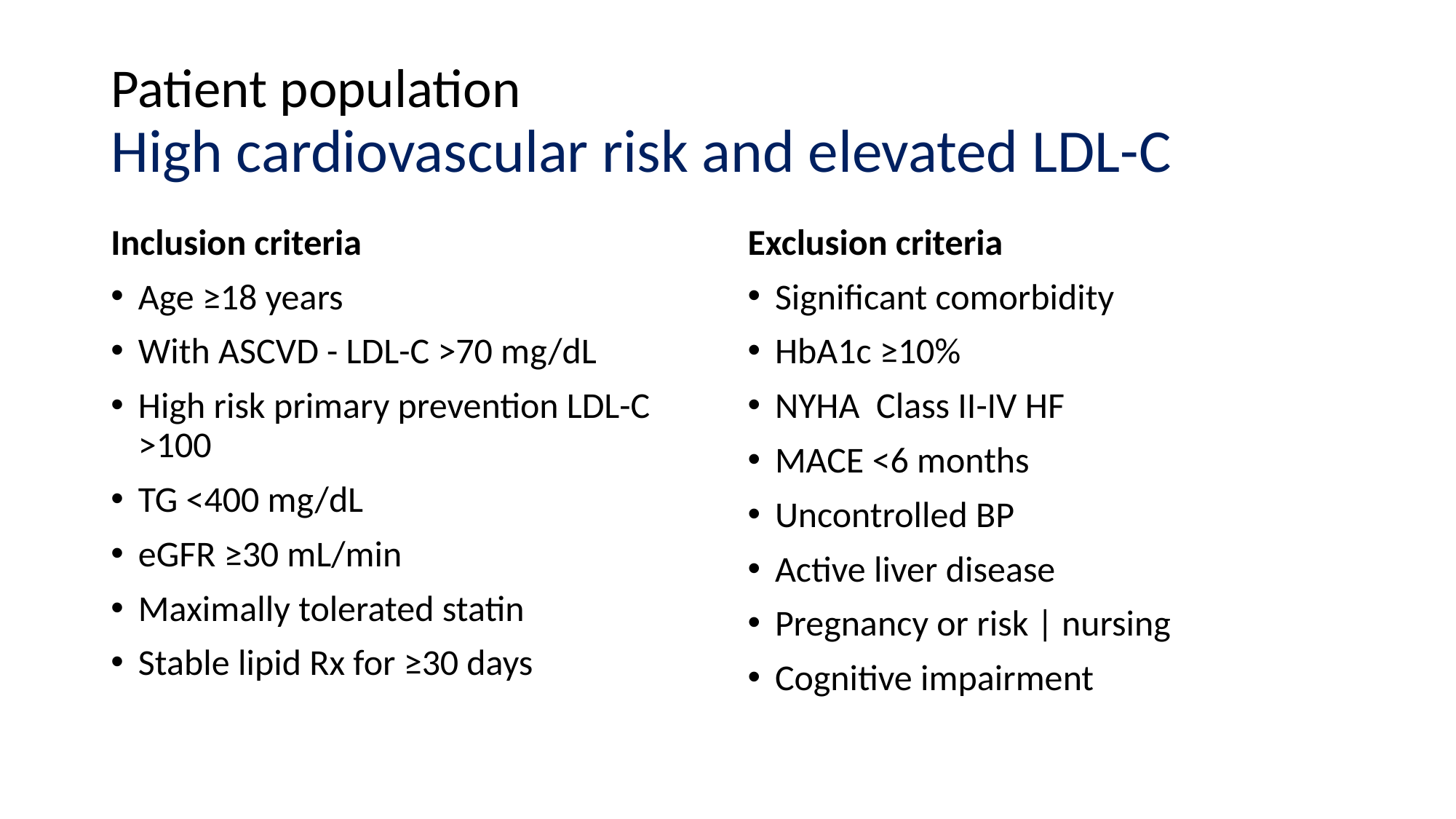

# Patient population High cardiovascular risk and elevated LDL-C
Inclusion criteria
Age ≥18 years
With ASCVD - LDL-C >70 mg/dL
High risk primary prevention LDL-C >100
TG <400 mg/dL
eGFR ≥30 mL/min
Maximally tolerated statin
Stable lipid Rx for ≥30 days

Exclusion criteria
Significant comorbidity
HbA1c ≥10%
NYHA  Class II-IV HF
MACE <6 months
Uncontrolled BP
Active liver disease
Pregnancy or risk | nursing
Cognitive impairment